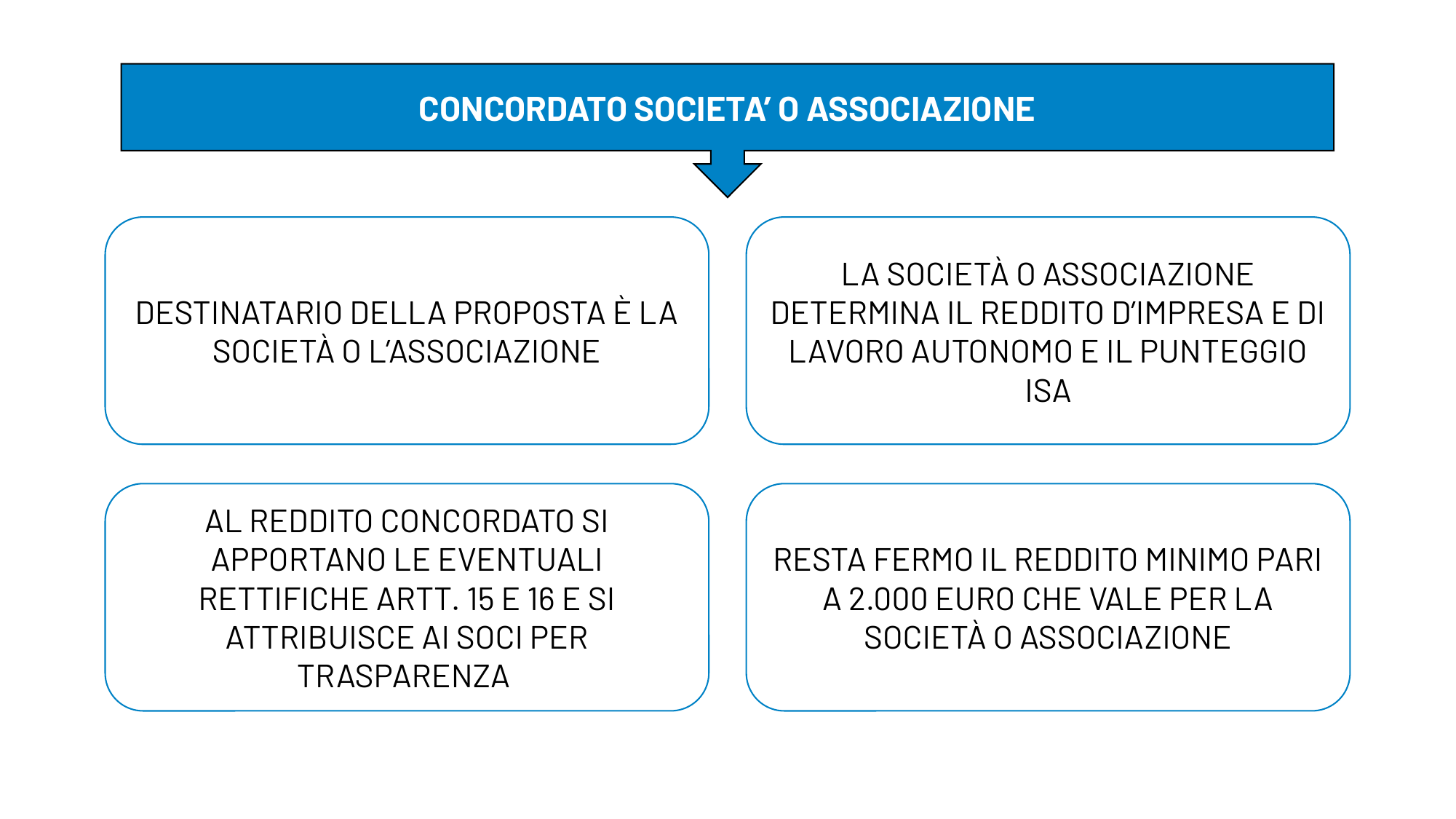

CONCORDATO SOCIETA’ O ASSOCIAZIONE
DESTINATARIO DELLA PROPOSTA È LA SOCIETÀ O L’ASSOCIAZIONE
LA SOCIETÀ O ASSOCIAZIONE DETERMINA IL REDDITO D’IMPRESA E DI LAVORO AUTONOMO E IL PUNTEGGIO ISA
AL REDDITO CONCORDATO SI APPORTANO LE EVENTUALI RETTIFICHE ARTT. 15 E 16 E SI ATTRIBUISCE AI SOCI PER TRASPARENZA
RESTA FERMO IL REDDITO MINIMO PARI A 2.000 EURO CHE VALE PER LA SOCIETÀ O ASSOCIAZIONE